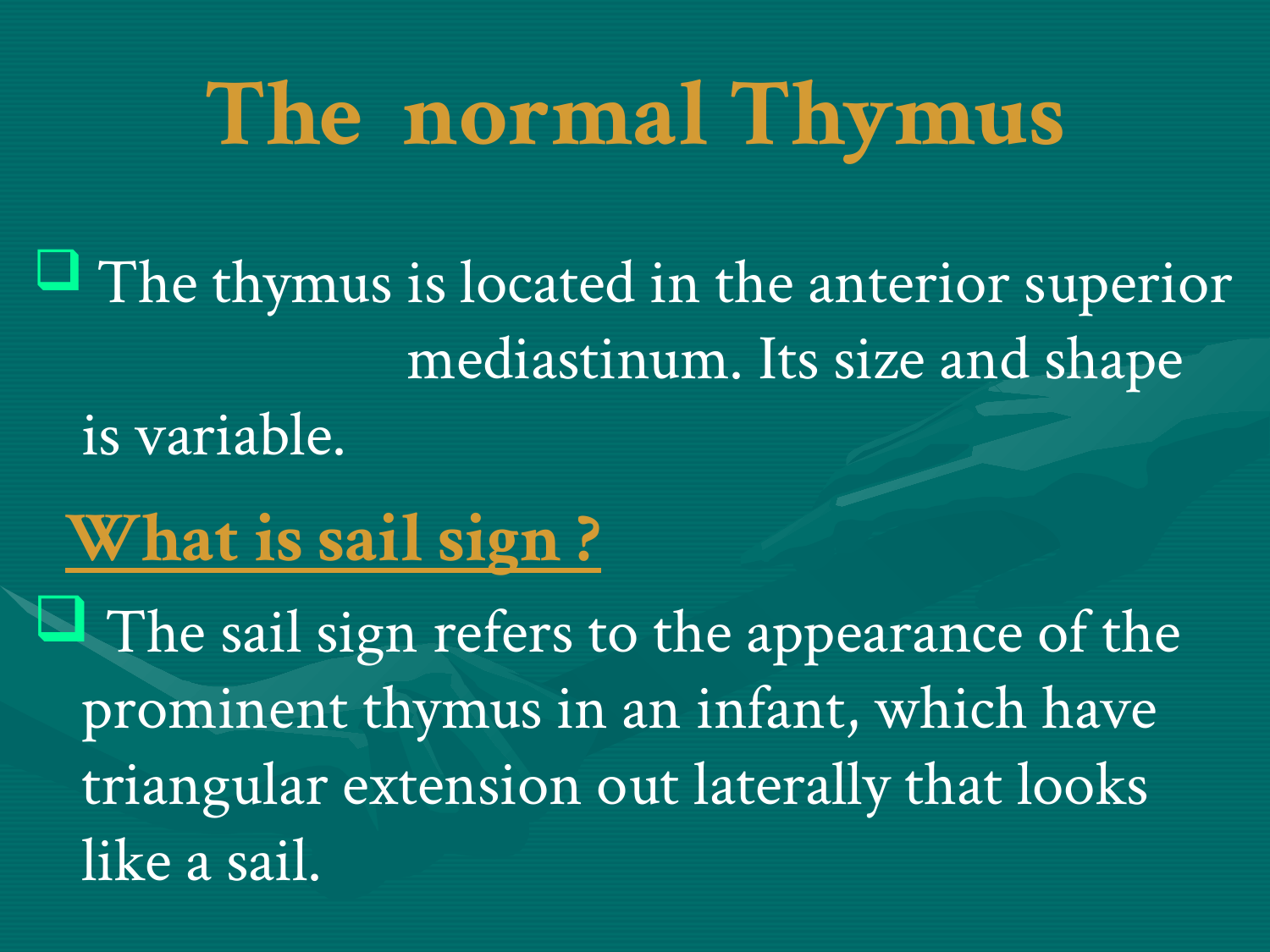

# The  normal Thymus
 The thymus is located in the anterior superior                        mediastinum. Its size and shape is variable.
  What is sail sign ?
 The sail sign refers to the appearance of the prominent thymus in an infant, which have triangular extension out laterally that looks like a sail.
18